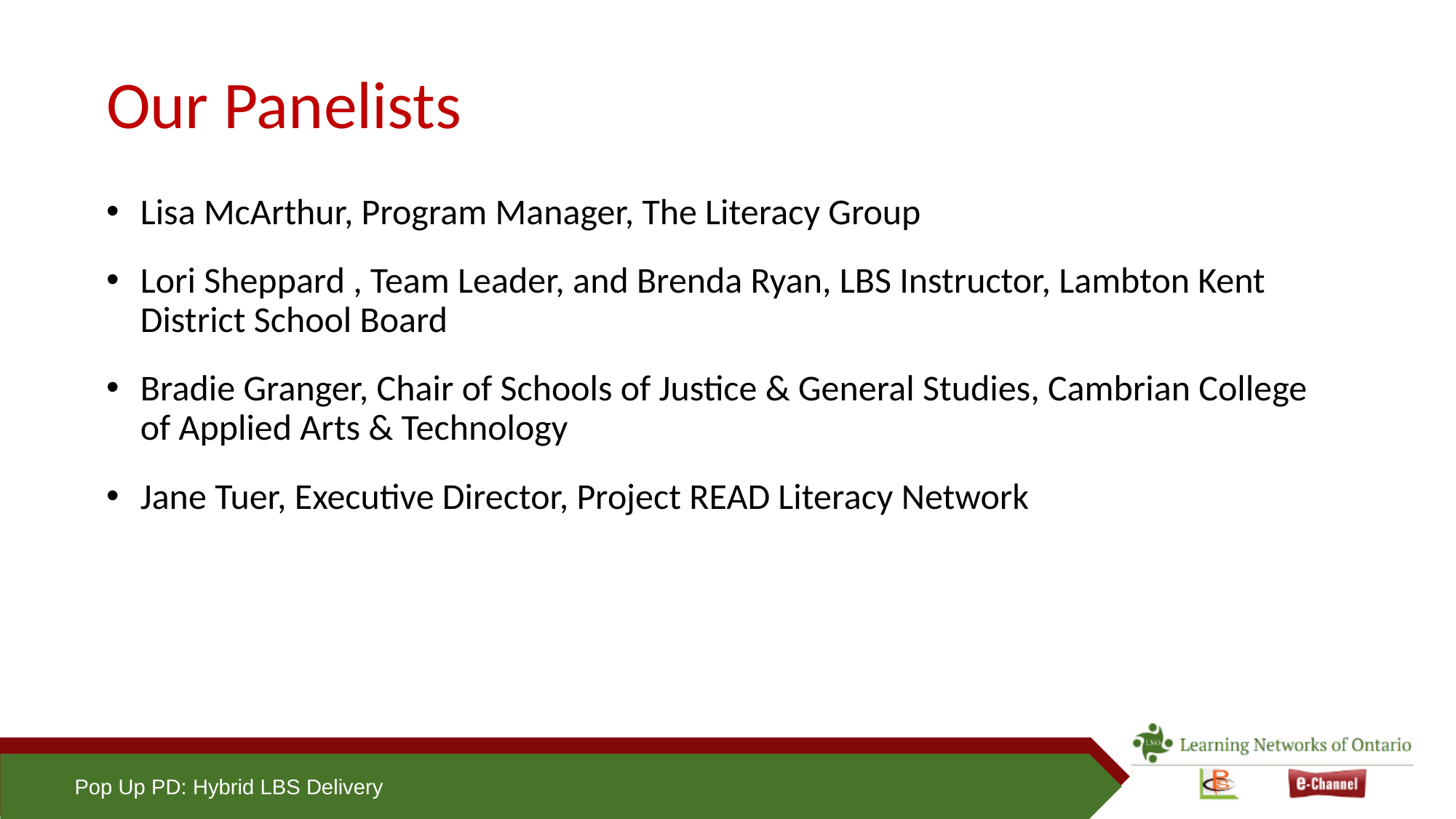

# Our Panelists
Lisa McArthur, Program Manager, The Literacy Group

Lori Sheppard , Team Leader, and Brenda Ryan, LBS Instructor, Lambton Kent District School Board

Bradie Granger, Chair of Schools of Justice & General Studies, Cambrian College of Applied Arts & Technology

Jane Tuer, Executive Director, Project READ Literacy Network